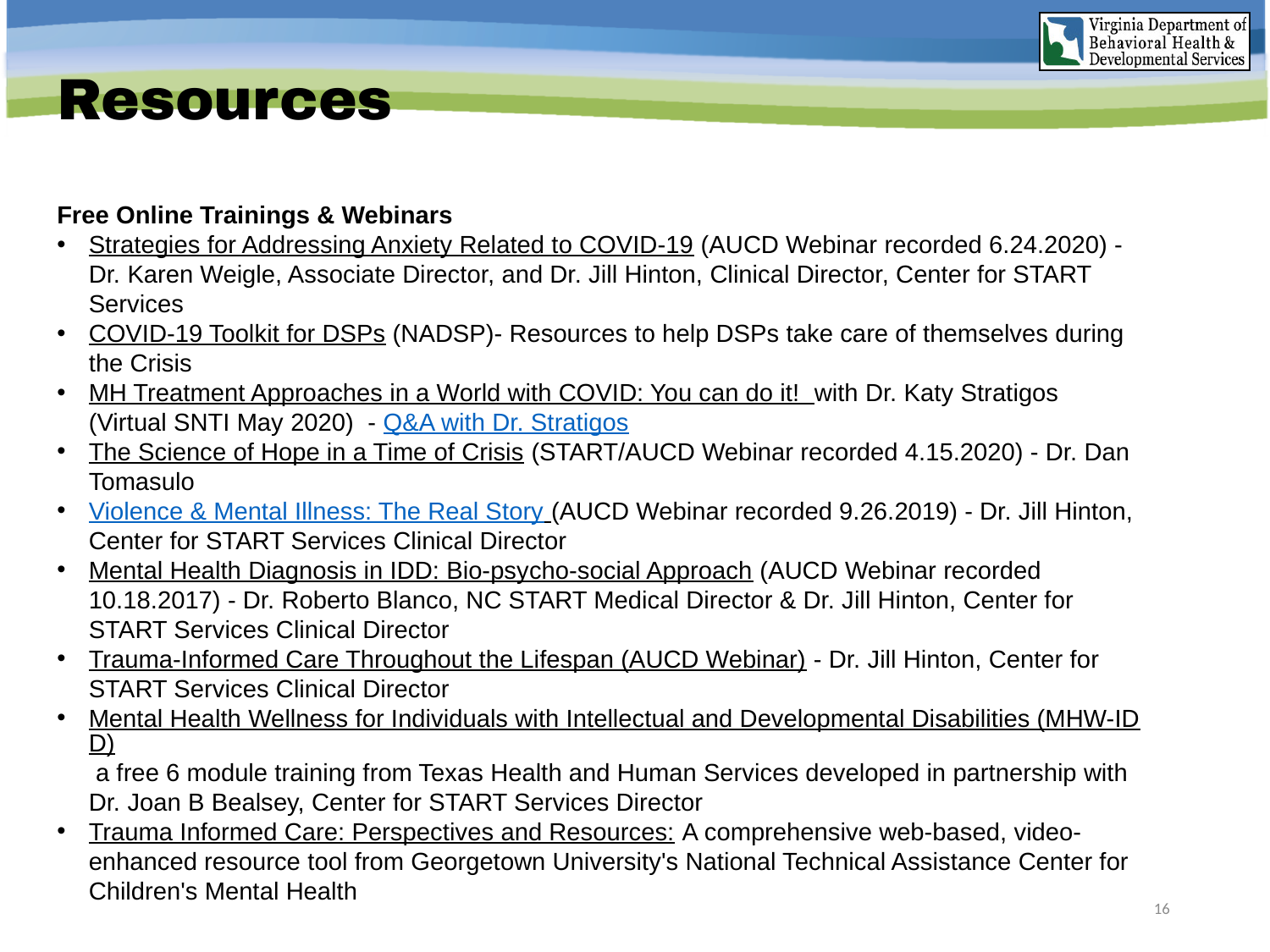

# Resources
Free Online Trainings & Webinars
Strategies for Addressing Anxiety Related to COVID-19 (AUCD Webinar recorded 6.24.2020) - Dr. Karen Weigle, Associate Director, and Dr. Jill Hinton, Clinical Director, Center for START Services
COVID-19 Toolkit for DSPs (NADSP)- Resources to help DSPs take care of themselves during the Crisis
MH Treatment Approaches in a World with COVID: You can do it!  with Dr. Katy Stratigos (Virtual SNTI May 2020)  - Q&A with Dr. Stratigos
The Science of Hope in a Time of Crisis (START/AUCD Webinar recorded 4.15.2020) - Dr. Dan Tomasulo
Violence & Mental Illness: The Real Story (AUCD Webinar recorded 9.26.2019) - Dr. Jill Hinton, Center for START Services Clinical Director
Mental Health Diagnosis in IDD: Bio-psycho-social Approach (AUCD Webinar recorded 10.18.2017) - Dr. Roberto Blanco, NC START Medical Director & Dr. Jill Hinton, Center for START Services Clinical Director
Trauma-Informed Care Throughout the Lifespan (AUCD Webinar) - Dr. Jill Hinton, Center for START Services Clinical Director
Mental Health Wellness for Individuals with Intellectual and Developmental Disabilities (MHW-IDD) a free 6 module training from Texas Health and Human Services developed in partnership with Dr. Joan B Bealsey, Center for START Services Director
Trauma Informed Care: Perspectives and Resources: A comprehensive web-based, video-enhanced resource tool from Georgetown University's National Technical Assistance Center for Children's Mental Health

16